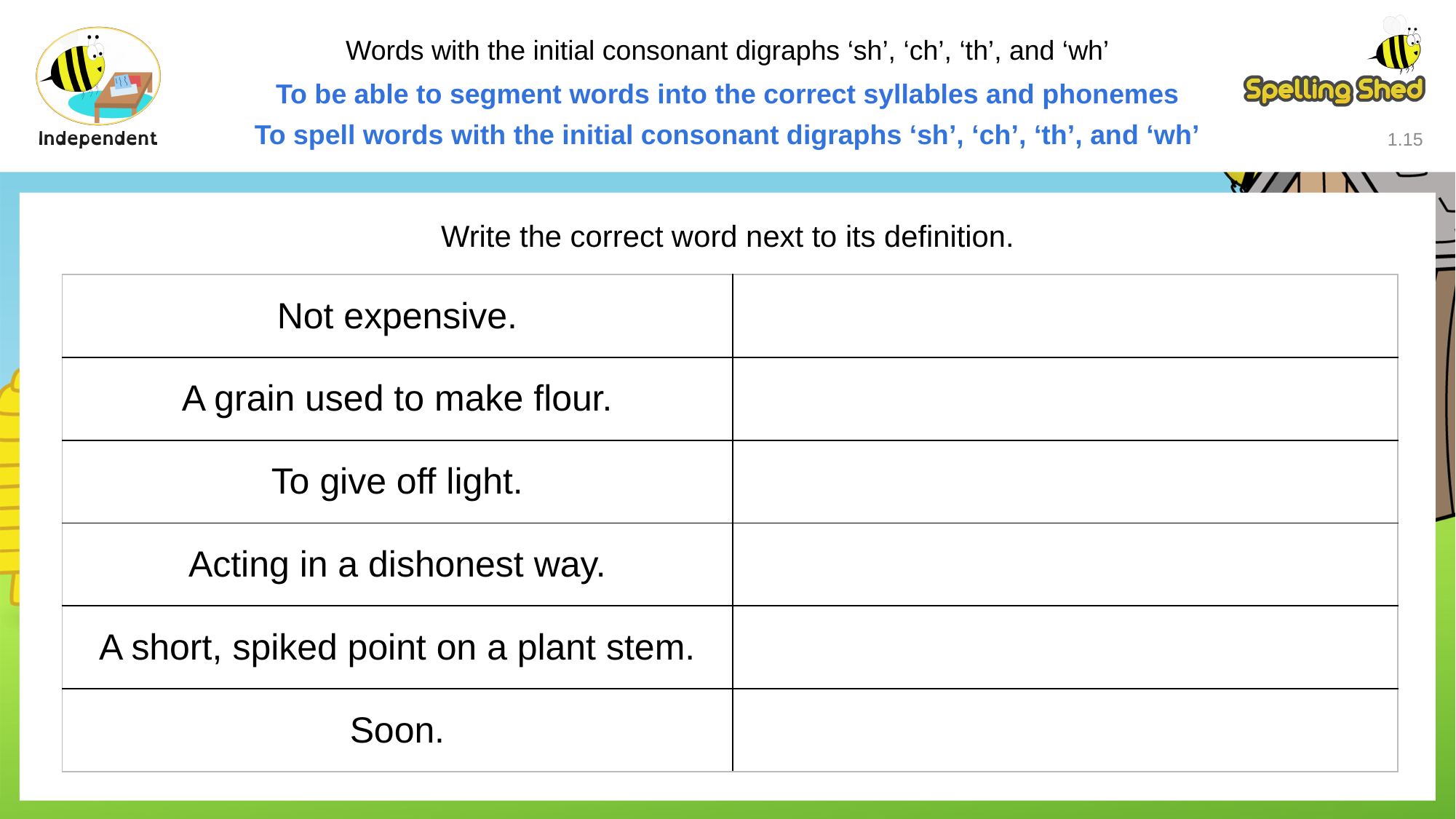

Words with the initial consonant digraphs ‘sh’, ‘ch’, ‘th’, and ‘wh’
To be able to segment words into the correct syllables and phonemes
To spell words with the initial consonant digraphs ‘sh’, ‘ch’, ‘th’, and ‘wh’
1.15
Write the correct word next to its definition.
| Not expensive. |  |
| --- | --- |
| A grain used to make flour. |  |
| To give off light. |  |
| Acting in a dishonest way. |  |
| A short, spiked point on a plant stem. |  |
| Soon. |  |